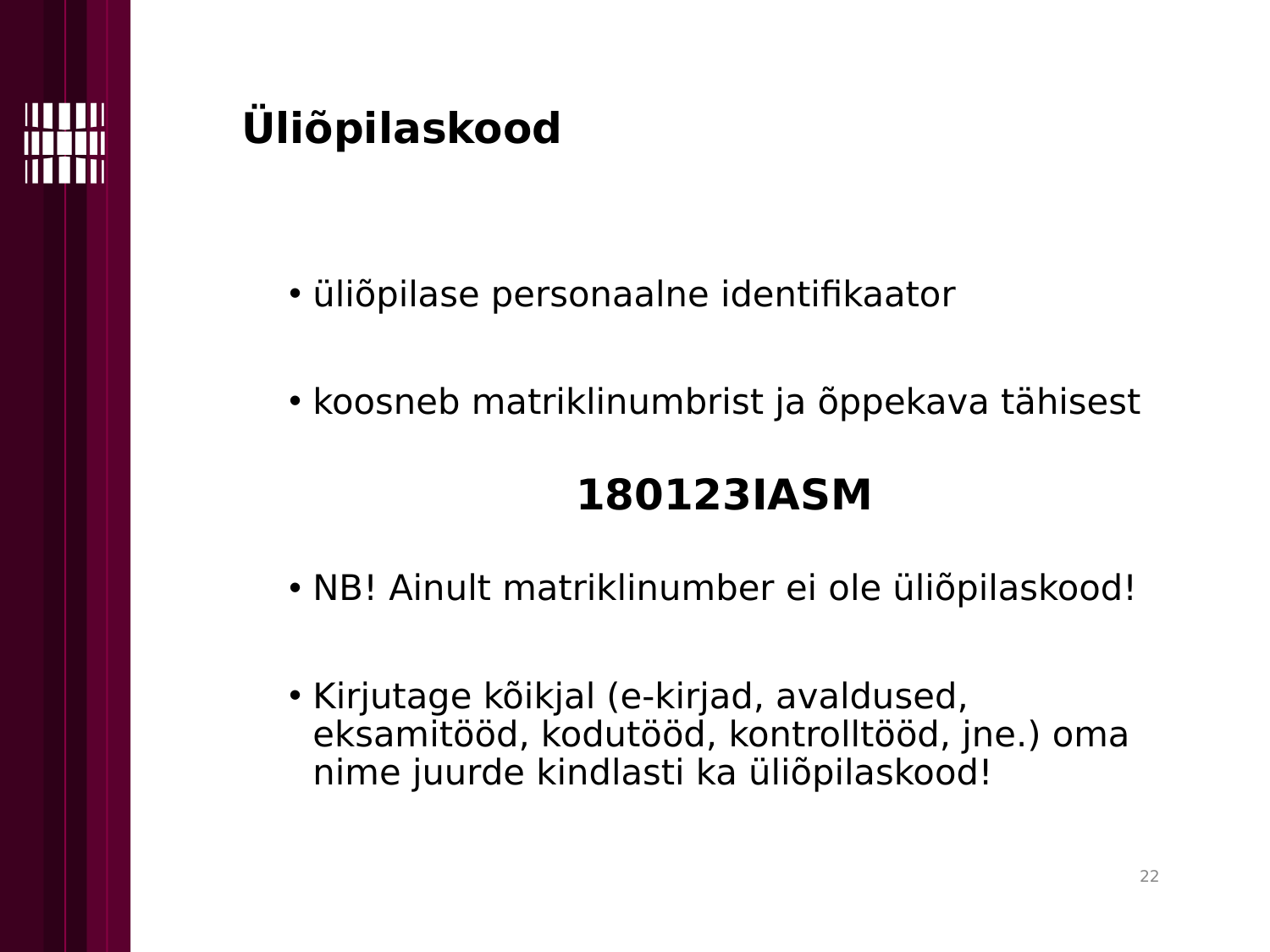

Üliõpilaskood

üliõpilase personaalne identifikaator

koosneb matriklinumbrist ja õppekava tähisest

180123IASM

NB! Ainult matriklinumber ei ole üliõpilaskood!

Kirjutage kõikjal (e-kirjad, avaldused, eksamitööd, kodutööd, kontrolltööd, jne.) oma nime juurde kindlasti ka üliõpilaskood!